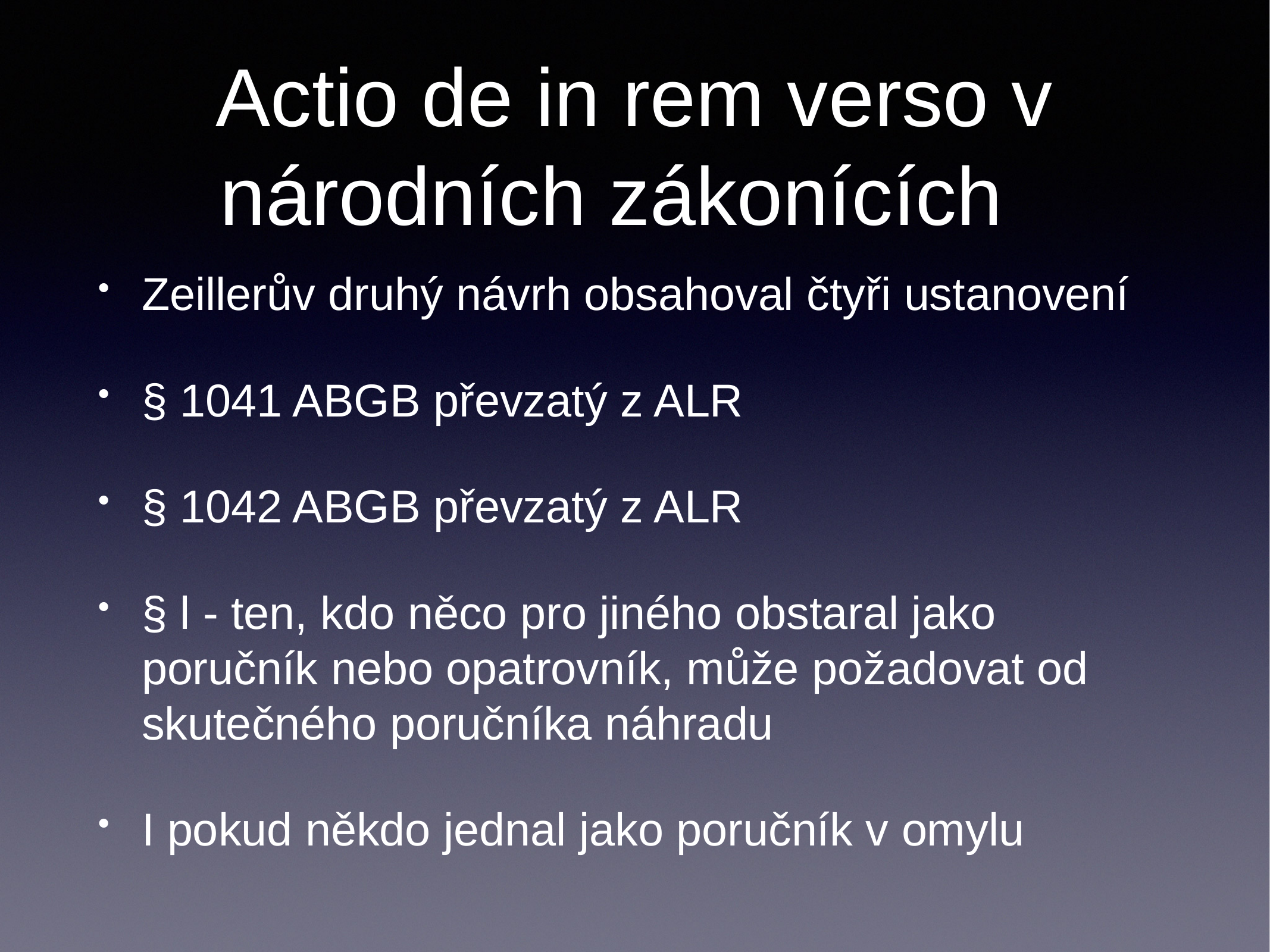

# Actio de in rem verso v národních zákonících
Zeillerův druhý návrh obsahoval čtyři ustanovení
§ 1041 ABGB převzatý z ALR
§ 1042 ABGB převzatý z ALR
§ l - ten, kdo něco pro jiného obstaral jako poručník nebo opatrovník, může požadovat od skutečného poručníka náhradu
I pokud někdo jednal jako poručník v omylu